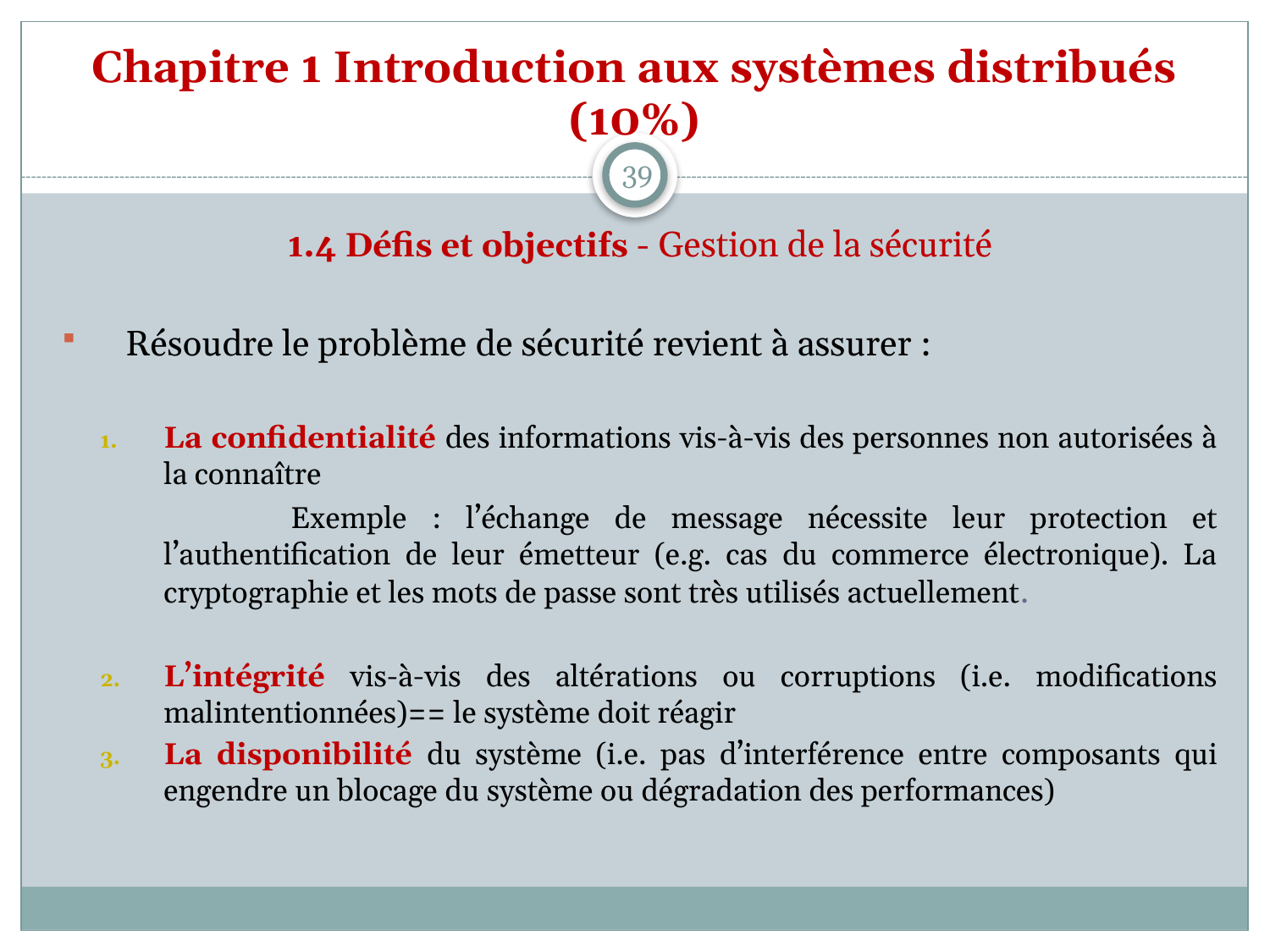

# Chapitre 1 Introduction aux systèmes distribués (10%)
39

1.4 Défis et objectifs - Gestion de la sécurité

Résoudre le problème de sécurité revient à assurer :

La confidentialité des informations vis-à-vis des personnes non autorisées à
la connaître
		Exemple : l’échange de message nécessite leur protection et l’authentification de leur émetteur (e.g. cas du commerce électronique). La
cryptographie et les mots de passe sont très utilisés actuellement.

L’intégrité vis-à-vis des altérations ou corruptions (i.e. modifications
malintentionnées)== le système doit réagir
La disponibilité du système (i.e. pas d’interférence entre composants qui
engendre un blocage du système ou dégradation des performances)